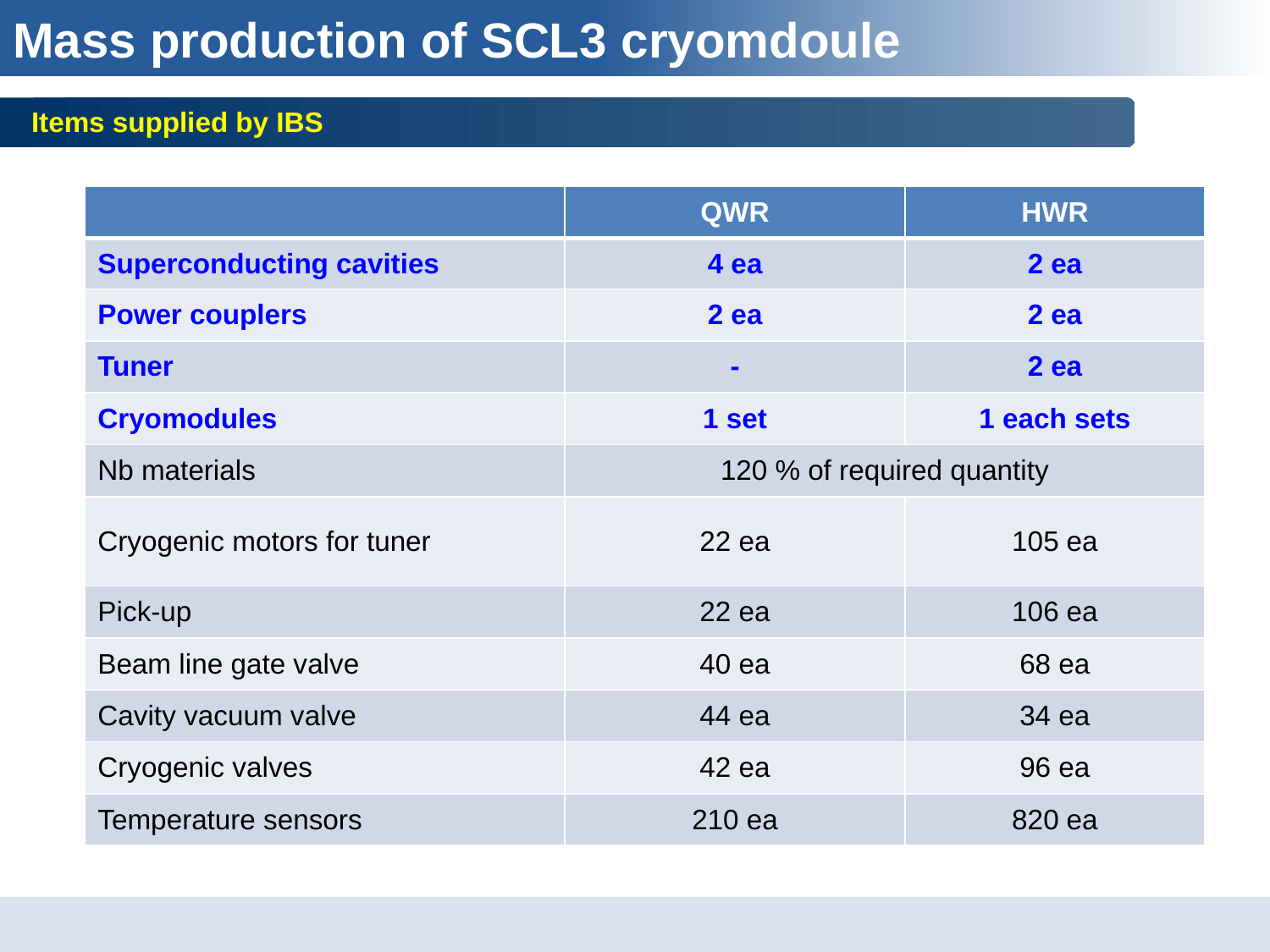

# Mass production of SCL3 cryomdoule
Items supplied by IBS
|  | QWR | HWR |
| --- | --- | --- |
| Superconducting cavities | 4 ea | 2 ea |
| Power couplers | 2 ea | 2 ea |
| Tuner | - | 2 ea |
| Cryomodules | 1 set | 1 each sets |
| Nb materials | 120 % of required quantity |  |
| Cryogenic motors for tuner | 22 ea | 105 ea |
| Pick-up | 22 ea | 106 ea |
| Beam line gate valve | 40 ea | 68 ea |
| Cavity vacuum valve | 44 ea | 34 ea |
| Cryogenic valves | 42 ea | 96 ea |
| Temperature sensors | 210 ea | 820 ea |